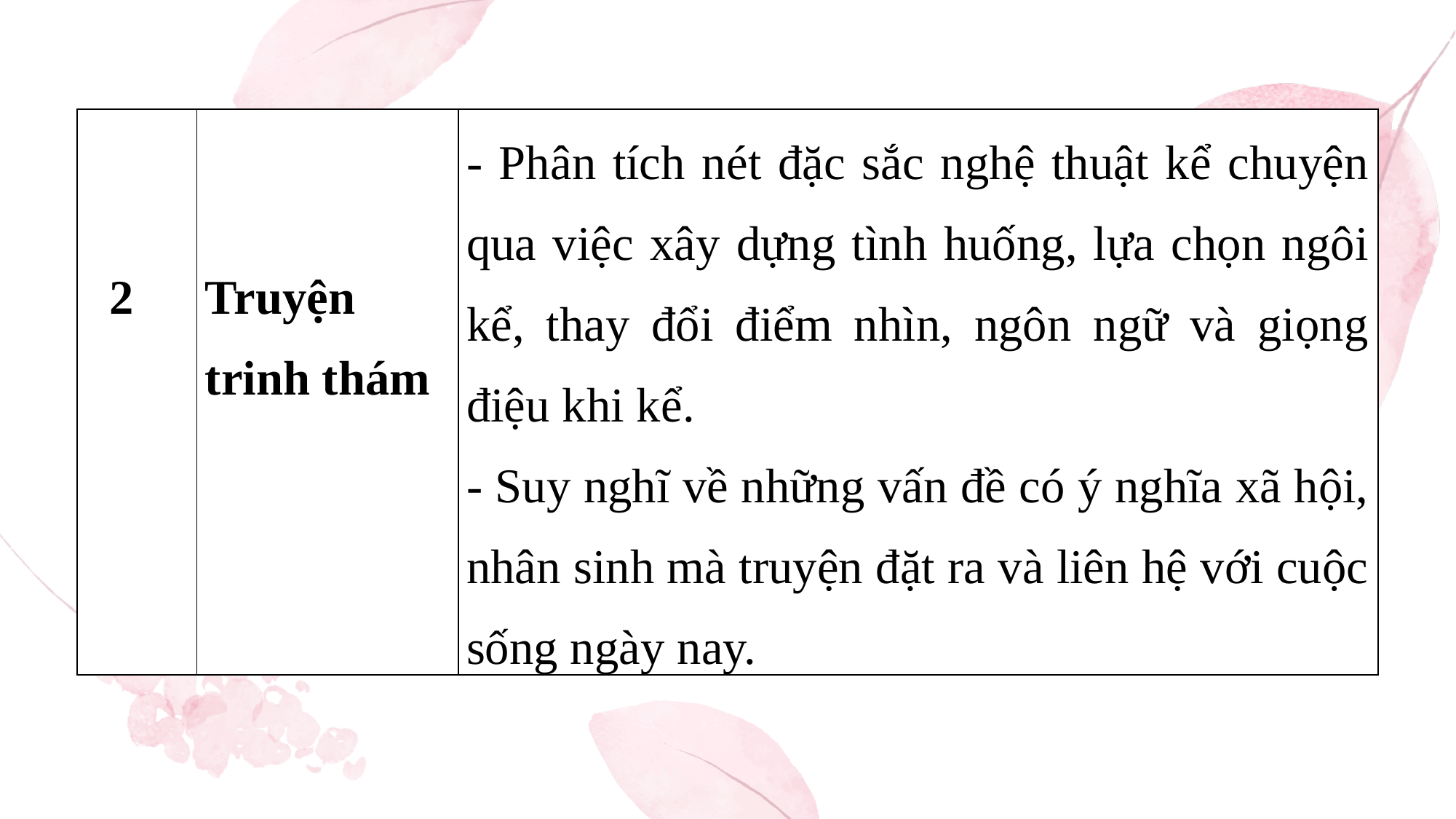

| 2 | Truyện trinh thám | - Phân tích nét đặc sắc nghệ thuật kể chuyện qua việc xây dựng tình huống, lựa chọn ngôi kể, thay đổi điểm nhìn, ngôn ngữ và giọng điệu khi kể.  - Suy nghĩ về những vấn đề có ý nghĩa xã hội, nhân sinh mà truyện đặt ra và liên hệ với cuộc sống ngày nay. |
| --- | --- | --- |